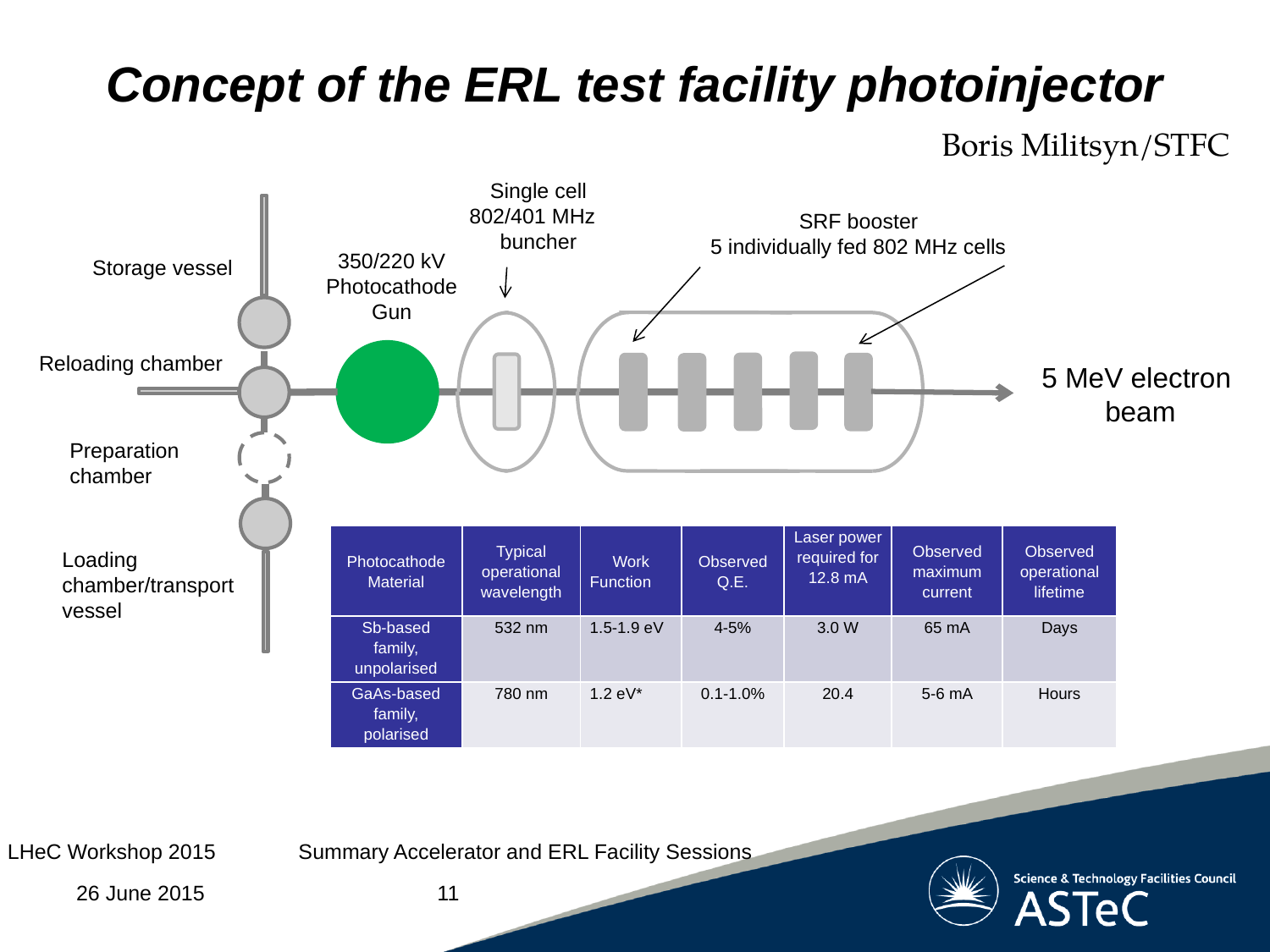

# Concept of the ERL test facility photoinjector
Boris Militsyn/STFC
Single cell 802/401 MHz
buncher

SRF booster
5 individually fed 802 MHz cells
350/220 kV
Photocathode
Gun
Storage vessel

Reloading chamber
5 MeV electron
 beam
Preparation
chamber

| Photocathode Material | Typical operational wavelength | Work Function | Observed Q.E. | Laser power required for 12.8 mA | Observed maximum current | Observed operational lifetime |
| --- | --- | --- | --- | --- | --- | --- |
| Sb-based family, unpolarised | 532 nm | 1.5-1.9 eV | 4-5% | 3.0 W | 65 mA | Days |
| GaAs-based family, polarised | 780 nm | 1.2 eV\* | 0.1-1.0% | 20.4 | 5-6 mA | Hours |
Loading
chamber/transport
vessel

LHeC Workshop 2015              Summary Accelerator and ERL Facility Sessions
11
26 June 2015